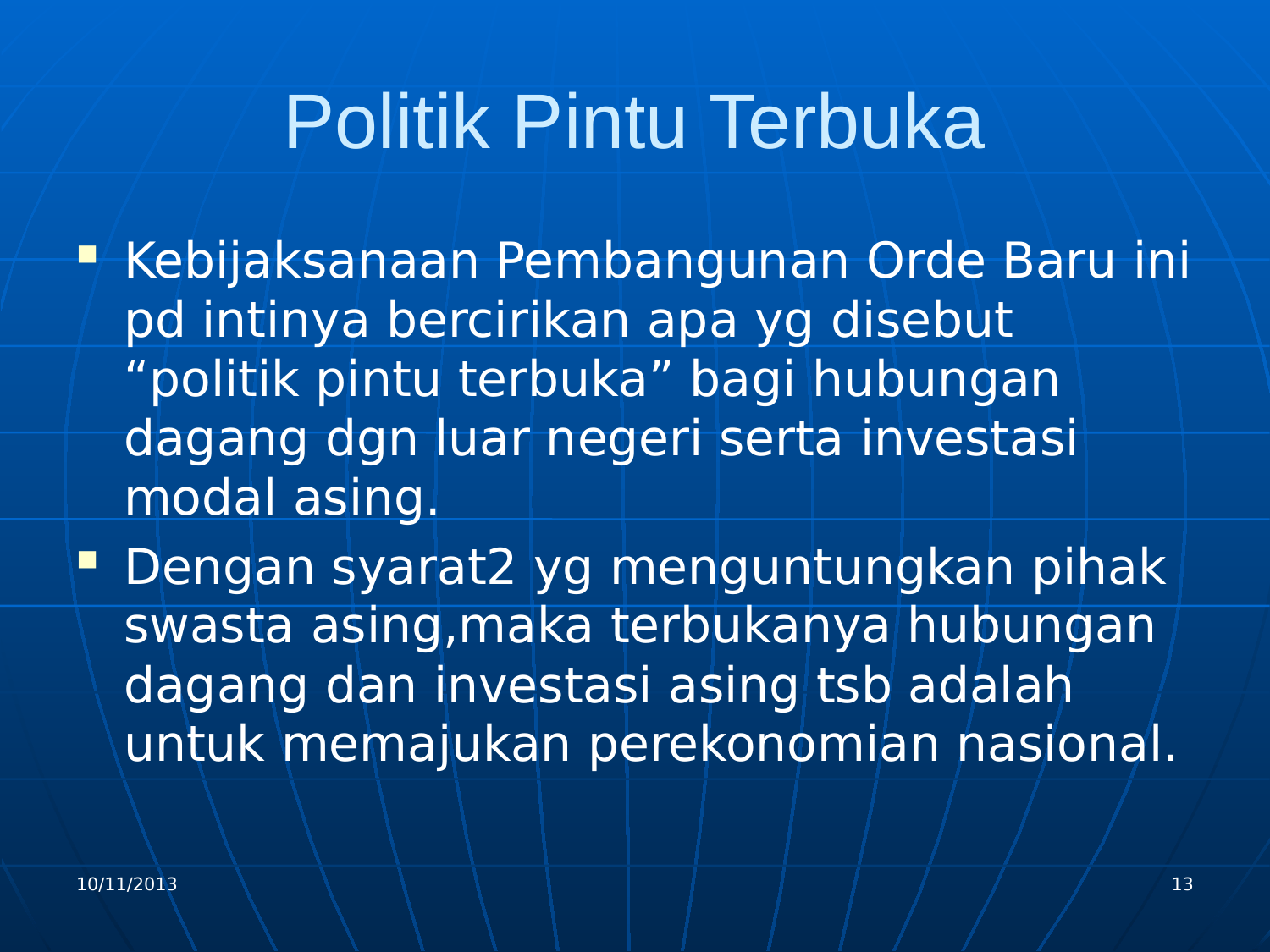

# Politik Pintu Terbuka
Kebijaksanaan Pembangunan Orde Baru ini pd intinya bercirikan apa yg disebut “politik pintu terbuka” bagi hubungan dagang dgn luar negeri serta investasi modal asing.
Dengan syarat2 yg menguntungkan pihak swasta asing,maka terbukanya hubungan dagang dan investasi asing tsb adalah untuk memajukan perekonomian nasional.
10/11/2013
13